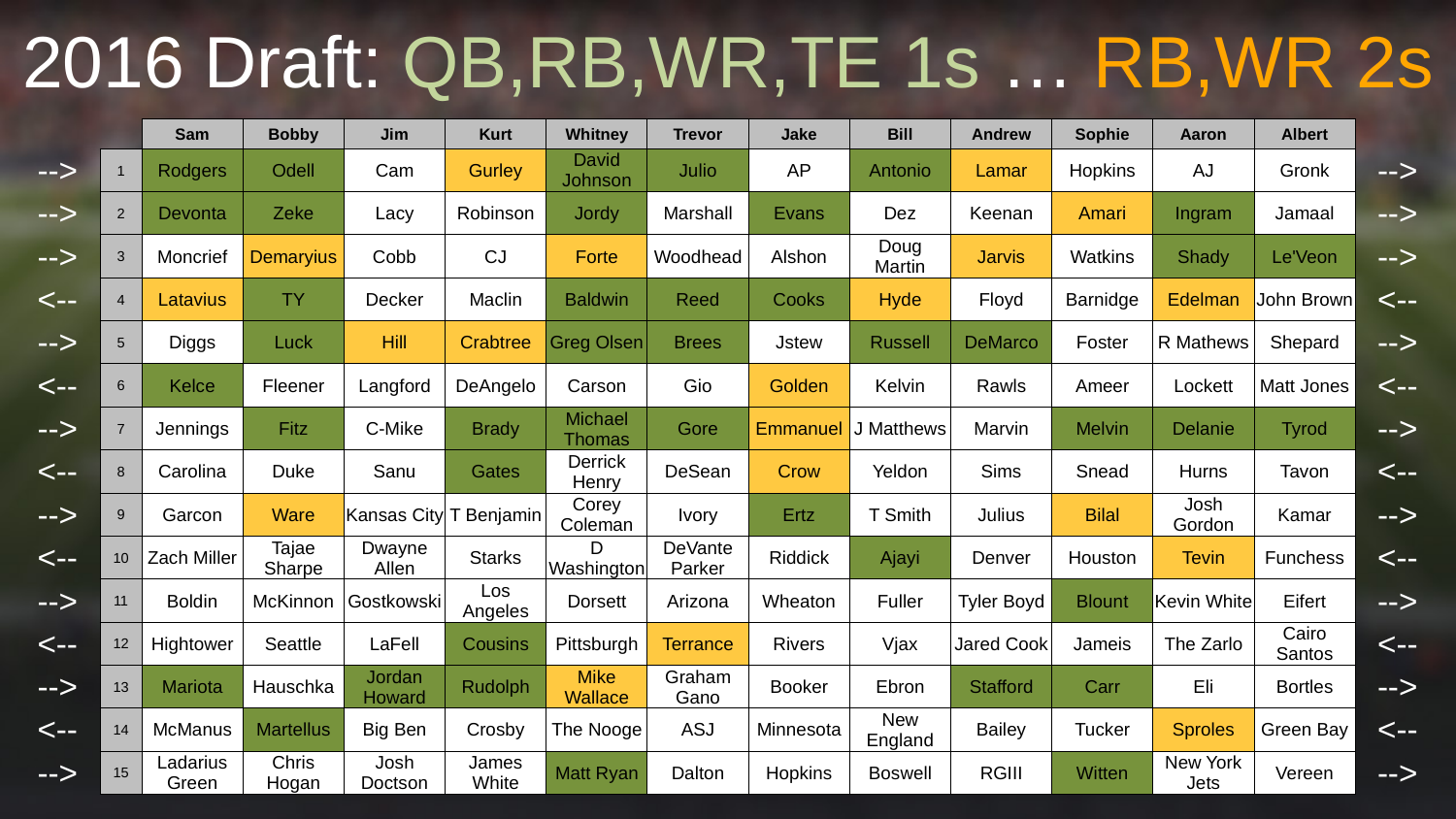

2016 Draft: QB,RB,WR,TE 1s … RB,WR 2s
|  |  | Sam | Bobby | Jim | Kurt | Whitney | Trevor | Jake | Bill | Andrew | Sophie | Aaron | Albert |  |
| --- | --- | --- | --- | --- | --- | --- | --- | --- | --- | --- | --- | --- | --- | --- |
| --> | 1 | Rodgers | Odell | Cam | Gurley | David Johnson | Julio | AP | Antonio | Lamar | Hopkins | AJ | Gronk | --> |
| --> | 2 | Devonta | Zeke | Lacy | Robinson | Jordy | Marshall | Evans | Dez | Keenan | Amari | Ingram | Jamaal | --> |
| --> | 3 | Moncrief | Demaryius | Cobb | CJ | Forte | Woodhead | Alshon | Doug Martin | Jarvis | Watkins | Shady | Le'Veon | --> |
| <-- | 4 | Latavius | TY | Decker | Maclin | Baldwin | Reed | Cooks | Hyde | Floyd | Barnidge | Edelman | John Brown | <-- |
| --> | 5 | Diggs | Luck | Hill | Crabtree | Greg Olsen | Brees | Jstew | Russell | DeMarco | Foster | R Mathews | Shepard | --> |
| <-- | 6 | Kelce | Fleener | Langford | DeAngelo | Carson | Gio | Golden | Kelvin | Rawls | Ameer | Lockett | Matt Jones | <-- |
| --> | 7 | Jennings | Fitz | C-Mike | Brady | Michael Thomas | Gore | Emmanuel | J Matthews | Marvin | Melvin | Delanie | Tyrod | --> |
| <-- | 8 | Carolina | Duke | Sanu | Gates | Derrick Henry | DeSean | Crow | Yeldon | Sims | Snead | Hurns | Tavon | <-- |
| --> | 9 | Garcon | Ware | Kansas City | T Benjamin | Corey Coleman | Ivory | Ertz | T Smith | Julius | Bilal | Josh Gordon | Kamar | --> |
| <-- | 10 | Zach Miller | Tajae Sharpe | Dwayne Allen | Starks | D Washington | DeVante Parker | Riddick | Ajayi | Denver | Houston | Tevin | Funchess | <-- |
| --> | 11 | Boldin | McKinnon | Gostkowski | Los Angeles | Dorsett | Arizona | Wheaton | Fuller | Tyler Boyd | Blount | Kevin White | Eifert | --> |
| <-- | 12 | Hightower | Seattle | LaFell | Cousins | Pittsburgh | Terrance | Rivers | Vjax | Jared Cook | Jameis | The Zarlo | Cairo Santos | <-- |
| --> | 13 | Mariota | Hauschka | Jordan Howard | Rudolph | Mike Wallace | Graham Gano | Booker | Ebron | Stafford | Carr | Eli | Bortles | --> |
| <-- | 14 | McManus | Martellus | Big Ben | Crosby | The Nooge | ASJ | Minnesota | New England | Bailey | Tucker | Sproles | Green Bay | <-- |
| --> | 15 | Ladarius Green | Chris Hogan | Josh Doctson | James White | Matt Ryan | Dalton | Hopkins | Boswell | RGIII | Witten | New York Jets | Vereen | --> |